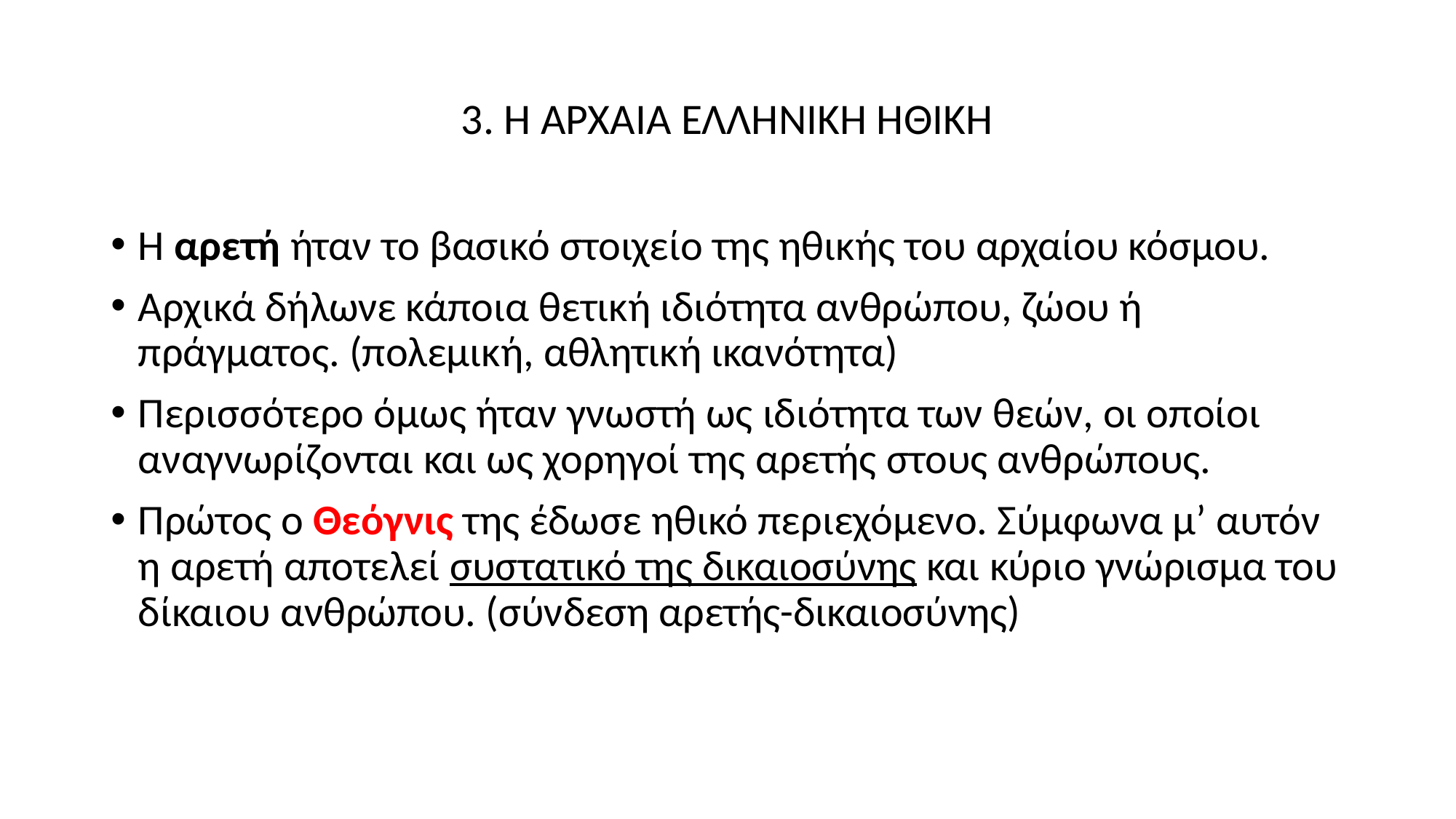

# 3. Η ΑΡΧΑΙΑ ΕΛΛΗΝΙΚΗ ΗΘΙΚΗ
Η αρετή ήταν το βασικό στοιχείο της ηθικής του αρχαίου κόσμου.
Αρχικά δήλωνε κάποια θετική ιδιότητα ανθρώπου, ζώου ή πράγματος. (πολεμική, αθλητική ικανότητα)
Περισσότερο όμως ήταν γνωστή ως ιδιότητα των θεών, οι οποίοι αναγνωρίζονται και ως χορηγοί της αρετής στους ανθρώπους.
Πρώτος ο Θεόγνις της έδωσε ηθικό περιεχόμενο. Σύμφωνα μ’ αυτόν η αρετή αποτελεί συστατικό της δικαιοσύνης και κύριο γνώρισμα του δίκαιου ανθρώπου. (σύνδεση αρετής-δικαιοσύνης)